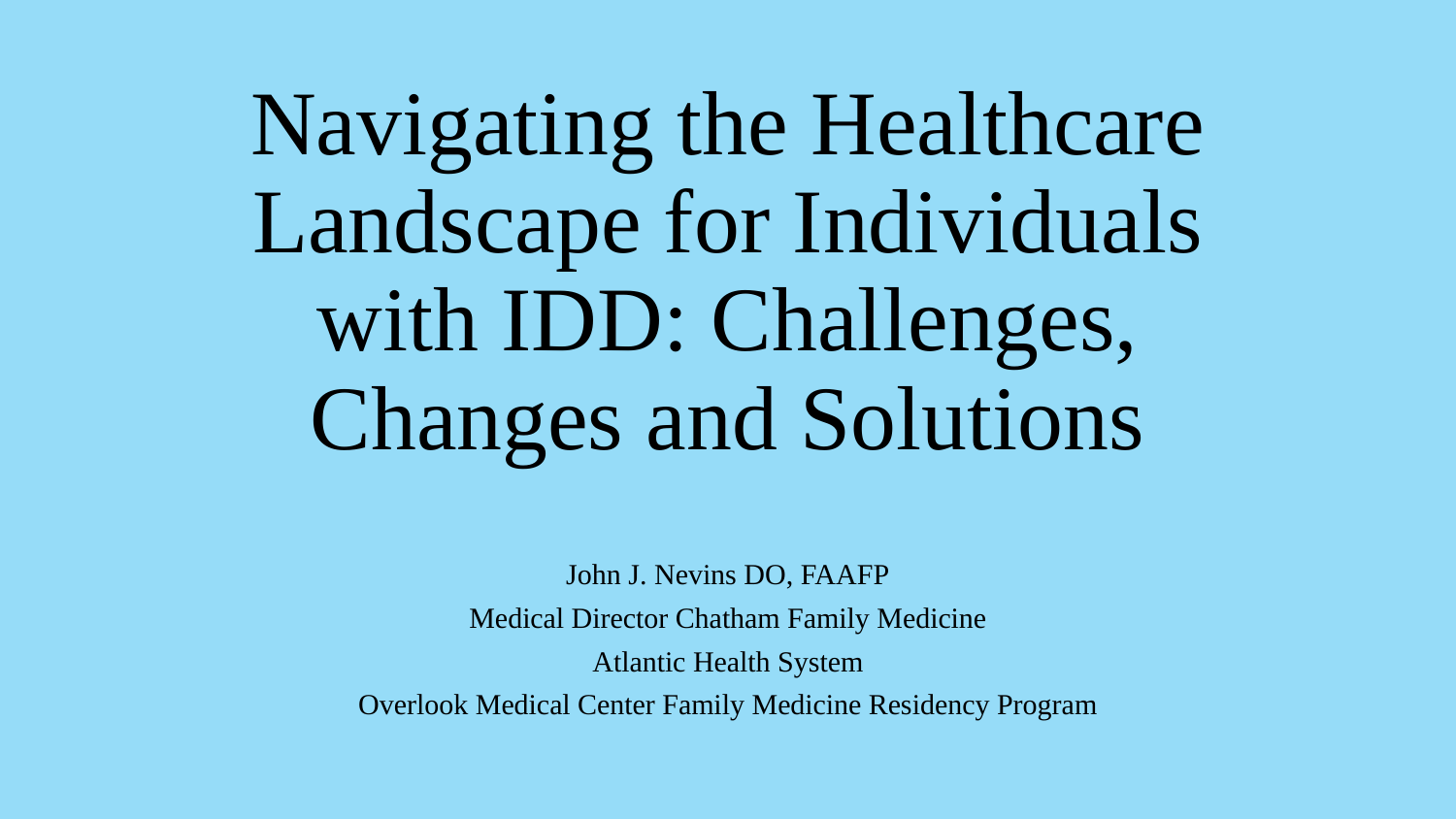

# Navigating the Healthcare Landscape for Individuals with IDD: Challenges, Changes and Solutions

John J. Nevins DO, FAAFP
Medical Director Chatham Family Medicine
Atlantic Health System
Overlook Medical Center Family Medicine Residency Program